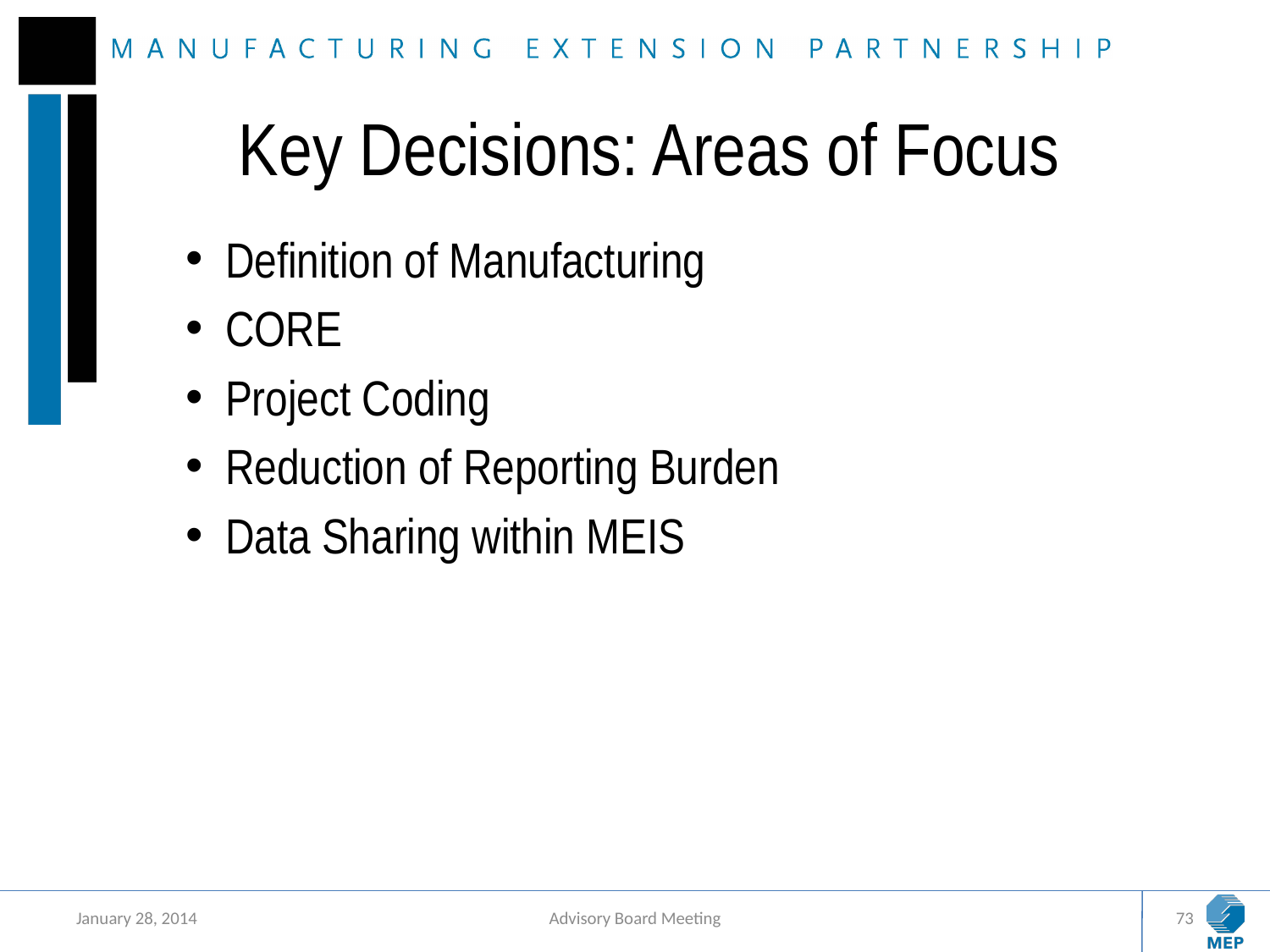

# Key Decisions: Areas of Focus
Definition of Manufacturing
CORE
Project Coding
Reduction of Reporting Burden
Data Sharing within MEIS
January 28, 2014
Advisory Board Meeting
73